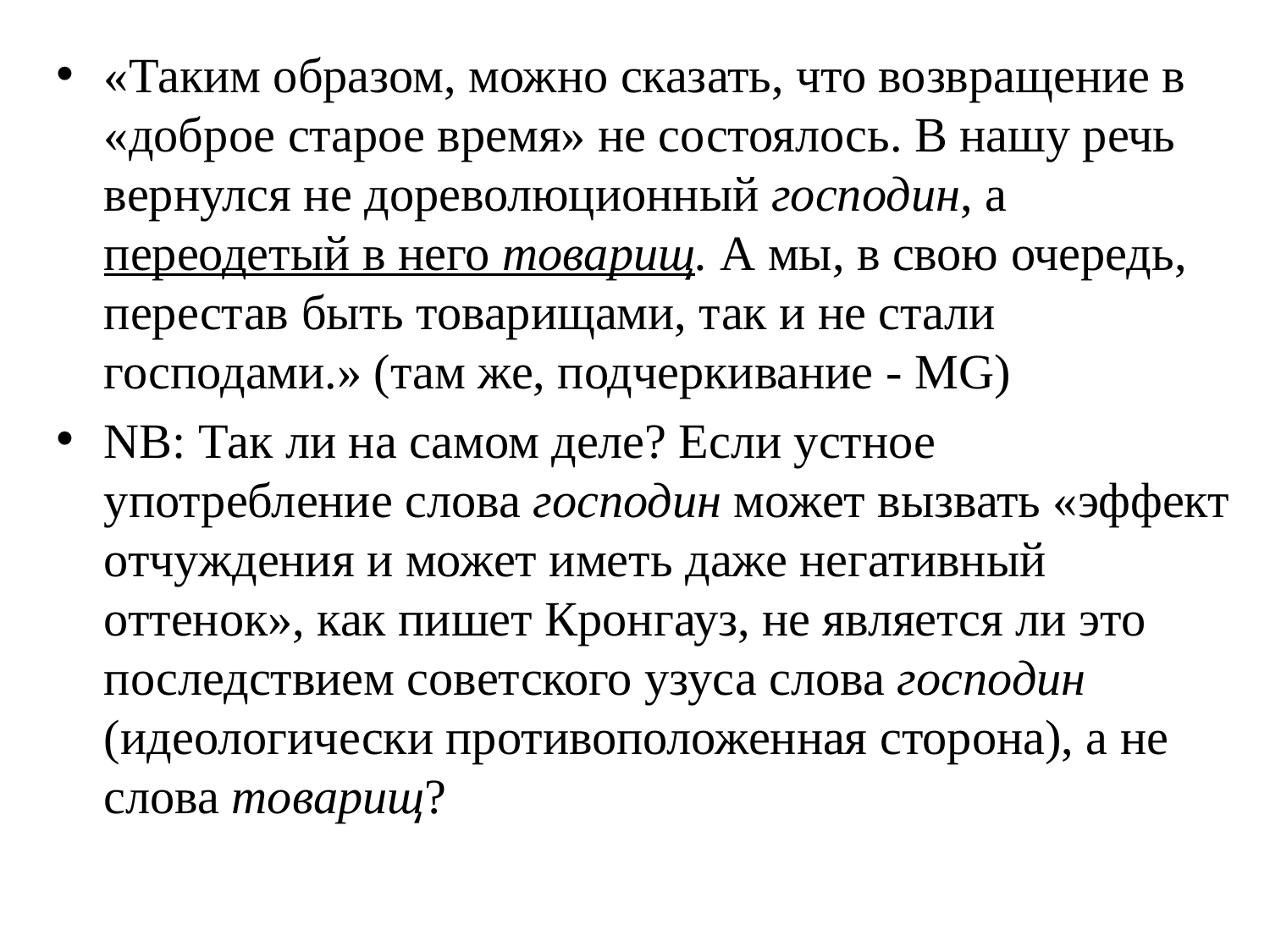

«Таким образом, можно сказать, что возвращение в «доброе старое время» не состоялось. В нашу речь вернулся не дореволюционный господин, а переодетый в него товарищ. А мы, в свою очередь, перестав быть товарищами, так и не стали господами.» (там же, подчеркивание - MG)
NB: Так ли на самом деле? Если устное употребление слова господин может вызвать «эффект отчуждения и может иметь даже негативный оттенок», как пишет Кронгауз, не является ли это последствием советского узуса слова господин (идеологически противоположенная сторона), а не слова товарищ?